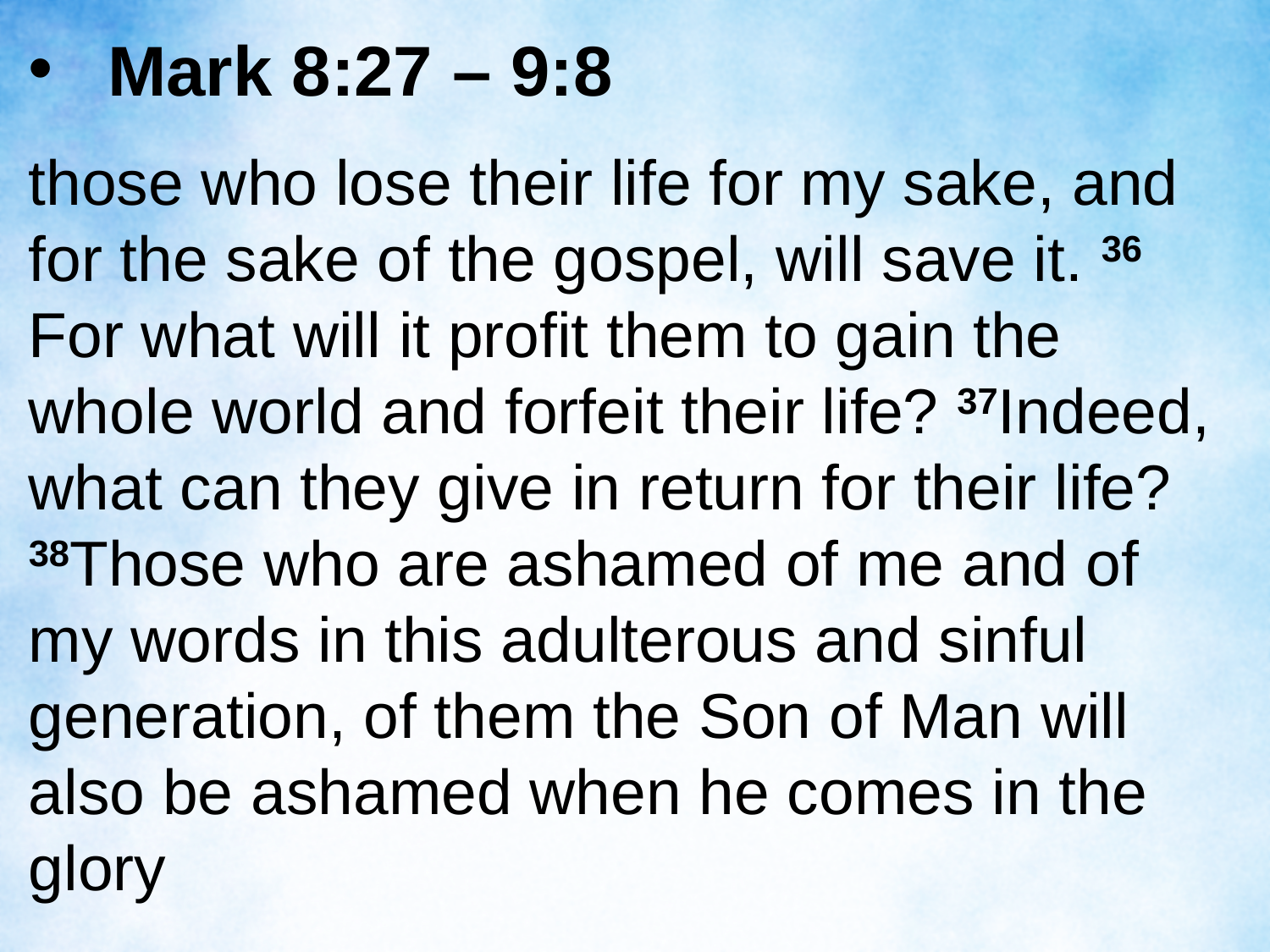

Mark 8:27 – 9:8
those who lose their life for my sake, and for the sake of the gospel, will save it. 36 For what will it profit them to gain the whole world and forfeit their life? 37Indeed, what can they give in return for their life? 38Those who are ashamed of me and of my words in this adulterous and sinful generation, of them the Son of Man will also be ashamed when he comes in the glory